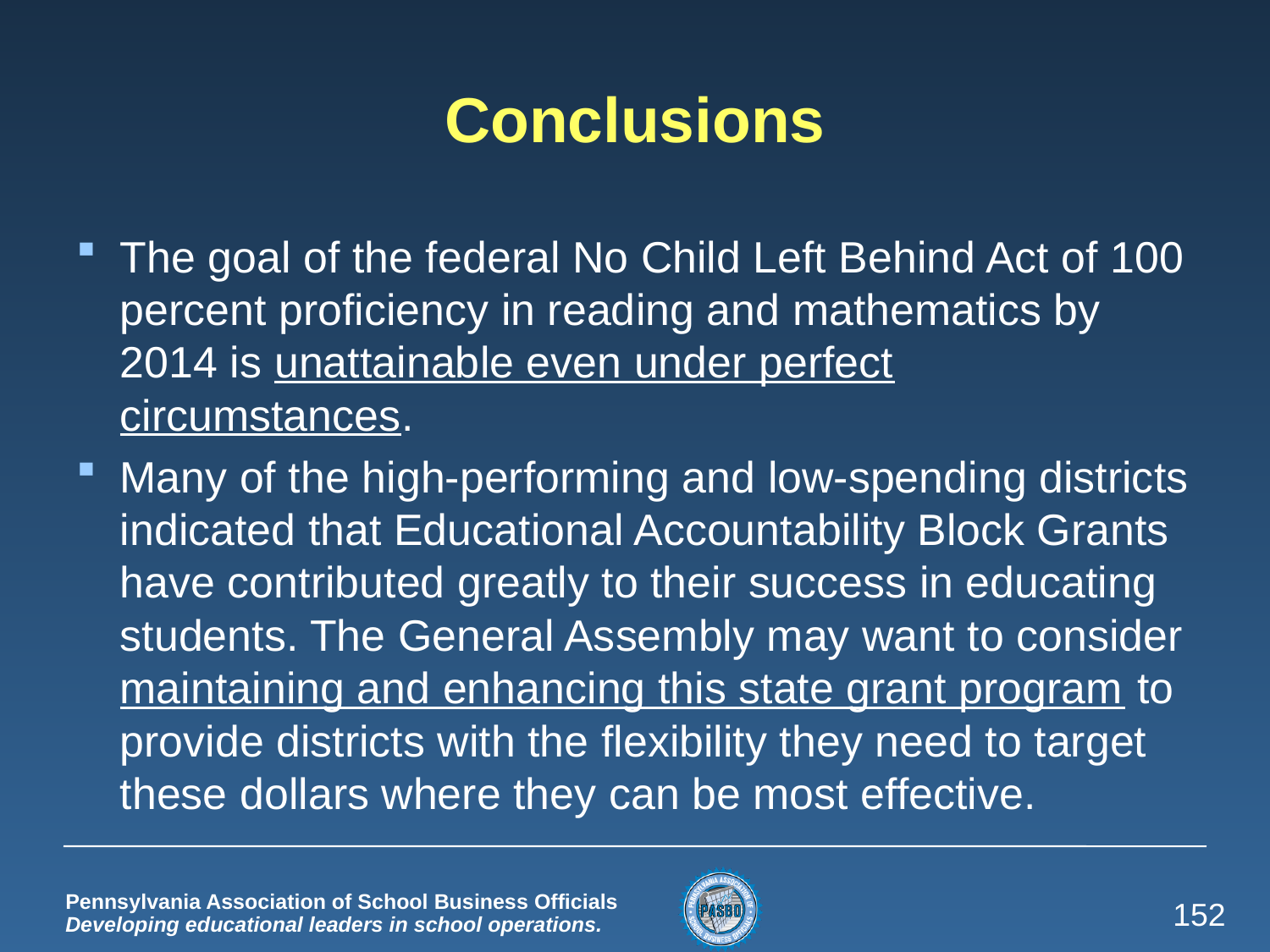

# Conclusions
The goal of the federal No Child Left Behind Act of 100 percent proficiency in reading and mathematics by 2014 is unattainable even under perfect circumstances.
Many of the high-performing and low-spending districts indicated that Educational Accountability Block Grants have contributed greatly to their success in educating students. The General Assembly may want to consider maintaining and enhancing this state grant program to provide districts with the flexibility they need to target these dollars where they can be most effective.